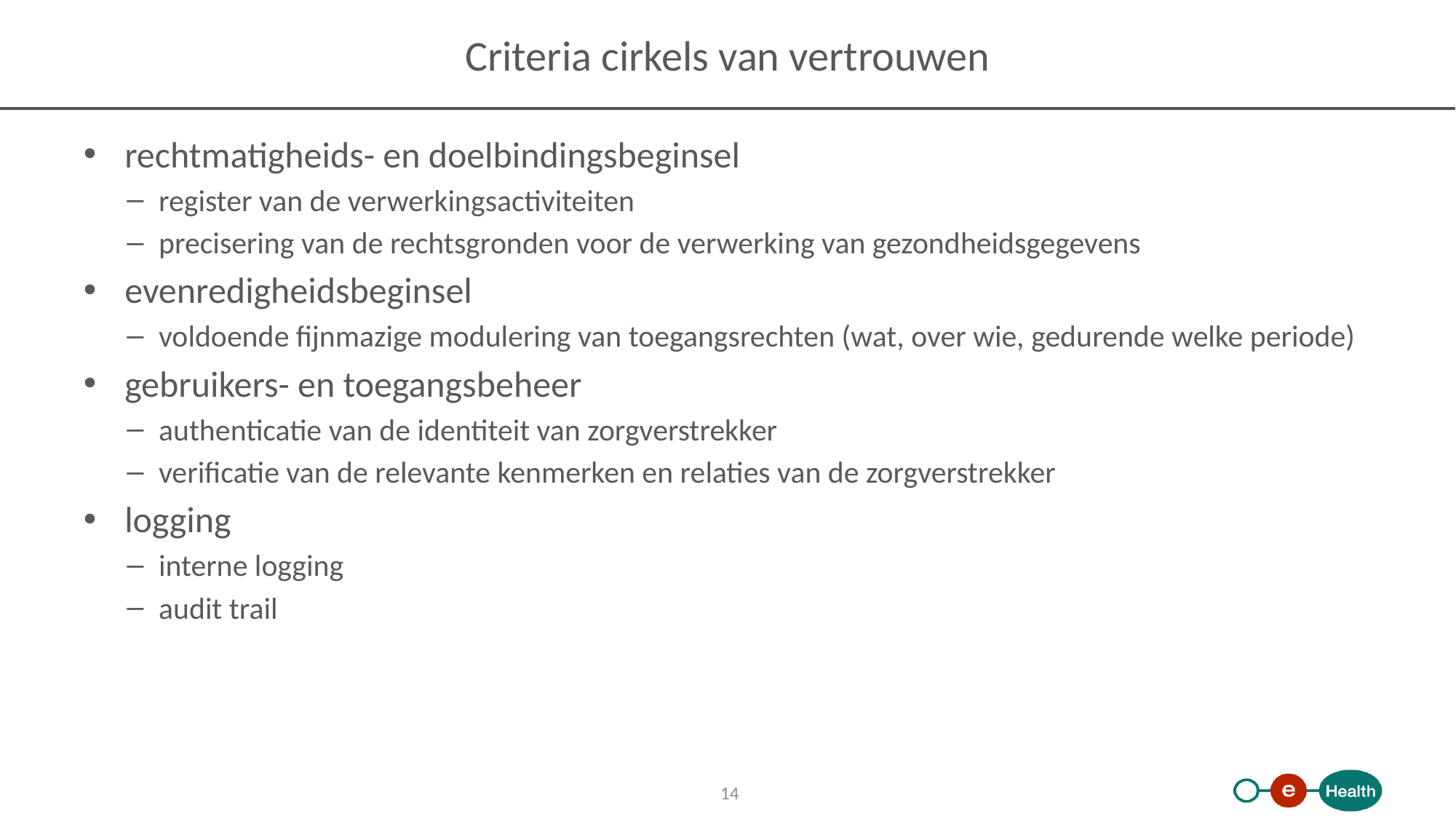

# Criteria cirkels van vertrouwen
rechtmatigheids- en doelbindingsbeginsel
register van de verwerkingsactiviteiten
precisering van de rechtsgronden voor de verwerking van gezondheidsgegevens
evenredigheidsbeginsel
voldoende fijnmazige modulering van toegangsrechten (wat, over wie, gedurende welke periode)
gebruikers- en toegangsbeheer
authenticatie van de identiteit van zorgverstrekker
verificatie van de relevante kenmerken en relaties van de zorgverstrekker
logging
interne logging
audit trail
14